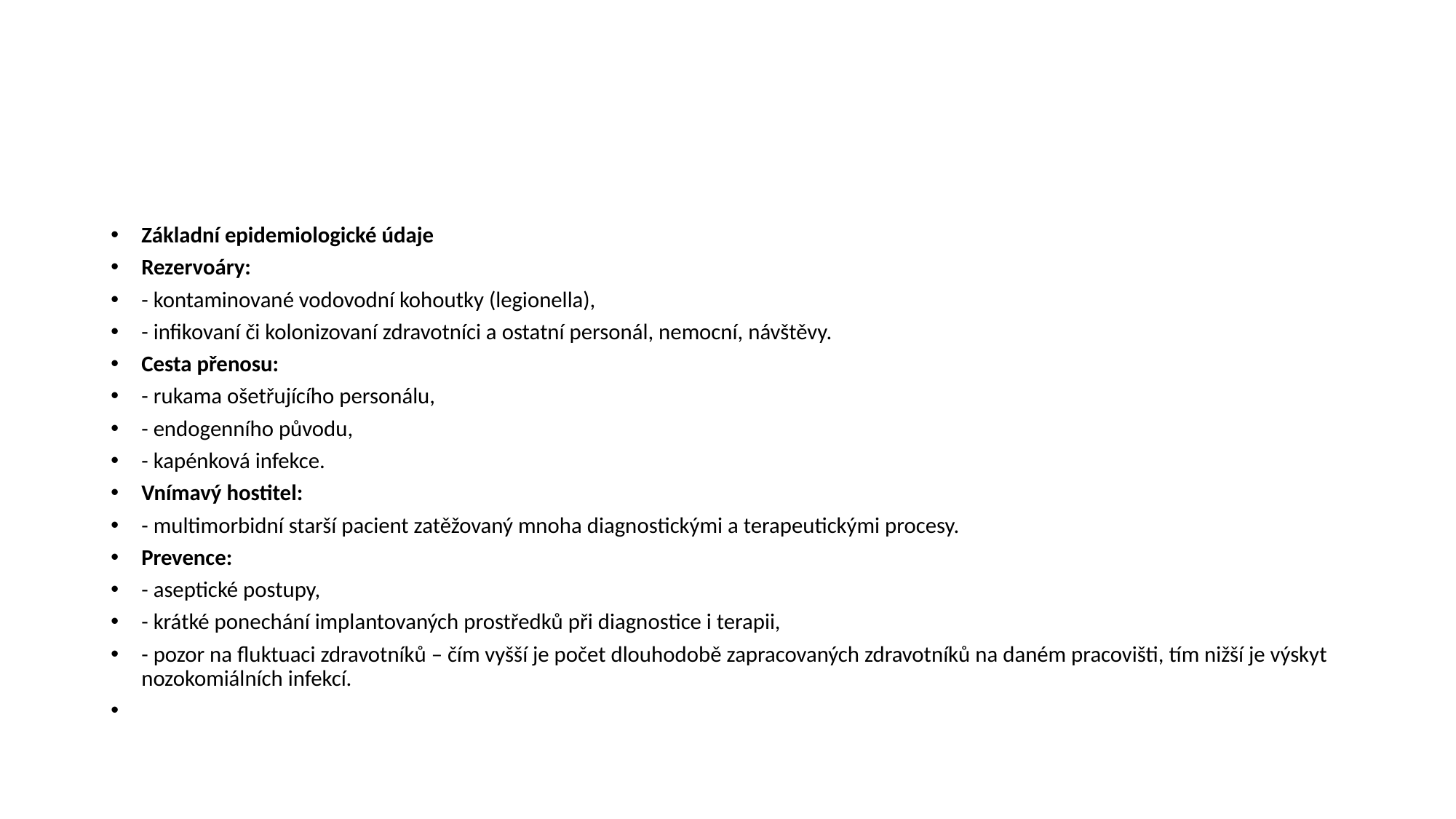

#
Základní epidemiologické údaje
Rezervoáry:
- kontaminované vodovodní kohoutky (legionella),
- infikovaní či kolonizovaní zdravotníci a ostatní personál, nemocní, návštěvy.
Cesta přenosu:
- rukama ošetřujícího personálu,
- endogenního původu,
- kapénková infekce.
Vnímavý hostitel:
- multimorbidní starší pacient zatěžovaný mnoha diagnostickými a terapeutickými procesy.
Prevence:
- aseptické postupy,
- krátké ponechání implantovaných prostředků při diagnostice i terapii,
- pozor na fluktuaci zdravotníků – čím vyšší je počet dlouhodobě zapracovaných zdravotníků na daném pracovišti, tím nižší je výskyt nozokomiálních infekcí.